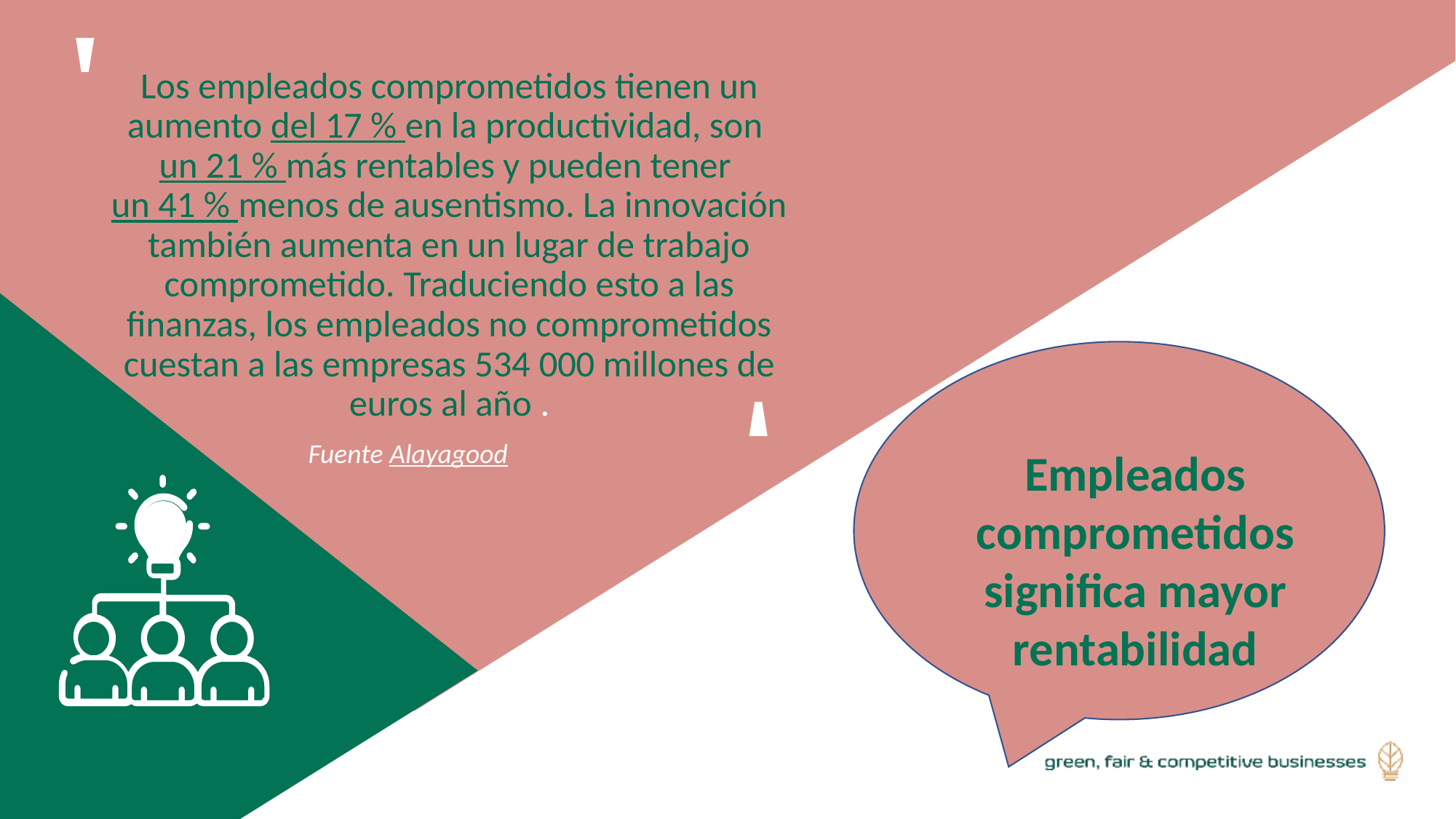

'
Los empleados comprometidos tienen un aumento del 17 % en la productividad, son un 21 % más rentables y pueden tener un 41 % menos de ausentismo. La innovación también aumenta en un lugar de trabajo comprometido. Traduciendo esto a las finanzas, los empleados no comprometidos cuestan a las empresas 534 000 millones de euros al año .

'
Fuente Alayagood
Empleados comprometidos significa mayor rentabilidad